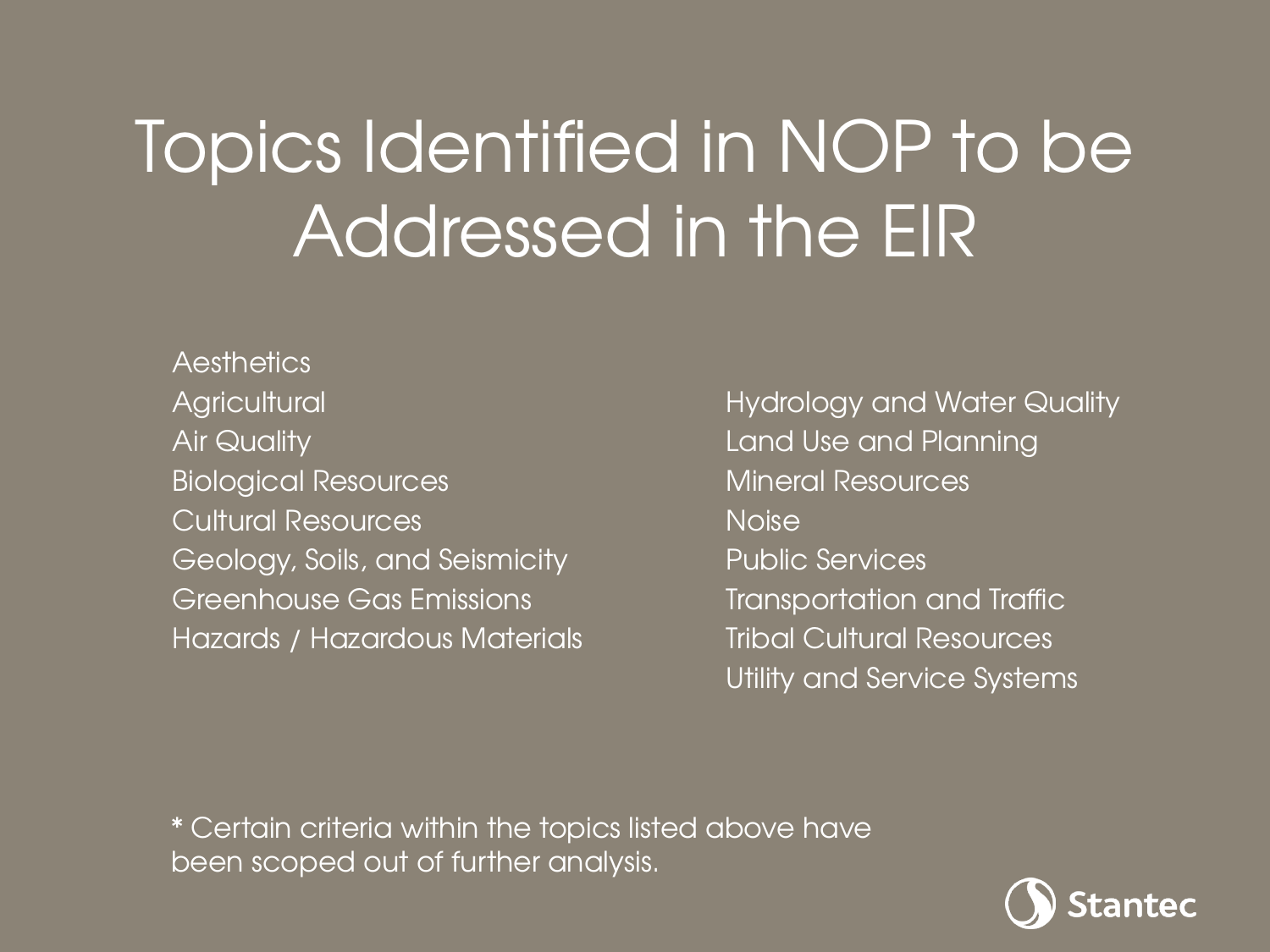

# Topics Identified in NOP to be Addressed in the EIR
Aesthetics
Agricultural
Air Quality
Biological Resources
Cultural Resources
Geology, Soils, and Seismicity
Greenhouse Gas Emissions
Hazards / Hazardous Materials

Hydrology and Water Quality
Land Use and Planning
Mineral Resources
Noise
Public Services
Transportation and Traffic
Tribal Cultural Resources
Utility and Service Systems

* Certain criteria within the topics listed above have been scoped out of further analysis.